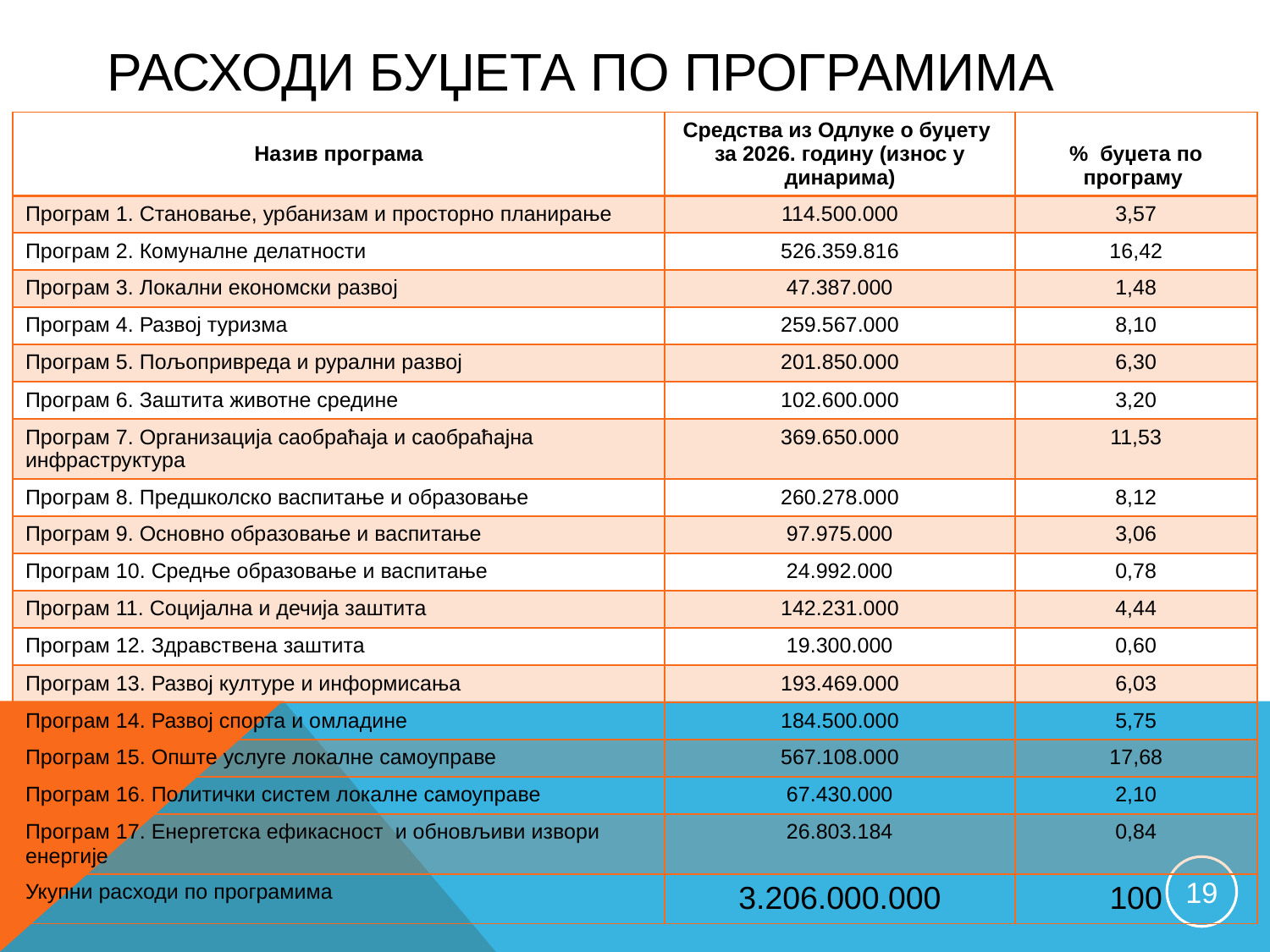

# Расходи буџета по програмима
| Назив програма | Средства из Одлуке о буџету за 2026. годину (износ у динарима) | % буџета по програму |
| --- | --- | --- |
| Програм 1. Становање, урбанизам и просторно планирање | 114.500.000 | 3,57 |
| Програм 2. Комуналне делатности | 526.359.816 | 16,42 |
| Програм 3. Локални економски развој | 47.387.000 | 1,48 |
| Програм 4. Развој туризма | 259.567.000 | 8,10 |
| Програм 5. Пољопривреда и рурални развој | 201.850.000 | 6,30 |
| Програм 6. Заштита животне средине | 102.600.000 | 3,20 |
| Програм 7. Организација саобраћаја и саобраћајна инфраструктура | 369.650.000 | 11,53 |
| Програм 8. Предшколско васпитање и образовање | 260.278.000 | 8,12 |
| Програм 9. Основно образовање и васпитање | 97.975.000 | 3,06 |
| Програм 10. Средње образовање и васпитање | 24.992.000 | 0,78 |
| Програм 11. Социјална и дечија заштита | 142.231.000 | 4,44 |
| Програм 12. Здравствена заштита | 19.300.000 | 0,60 |
| Програм 13. Развој културе и информисања | 193.469.000 | 6,03 |
| Програм 14. Развој спорта и омладине | 184.500.000 | 5,75 |
| Програм 15. Опште услуге локалне самоуправе | 567.108.000 | 17,68 |
| Програм 16. Политички систем локалне самоуправе | 67.430.000 | 2,10 |
| Програм 17. Енергетска ефикасност и обновљиви извори енергије | 26.803.184 | 0,84 |
| Укупни расходи по програмима | 3.206.000.000 | 100 |
19